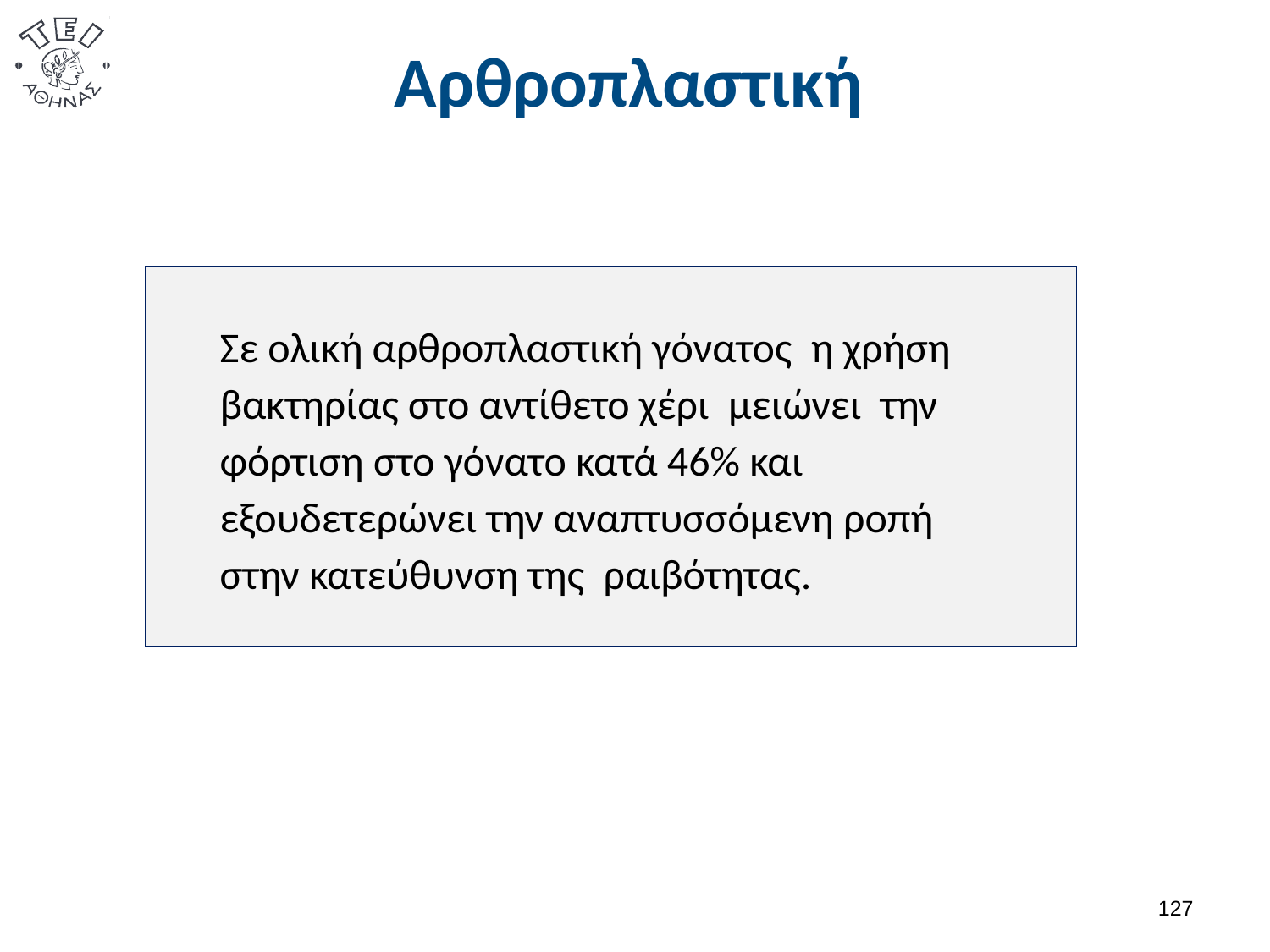

# Αρθροπλαστική
Σε ολική αρθροπλαστική γόνατος  η χρήση  βακτηρίας στο αντίθετο χέρι  μειώνει  την φόρτιση στο γόνατο κατά 46% και  εξουδετερώνει την αναπτυσσόμενη ροπή       στην κατεύθυνση της  ραιβότητας.
127